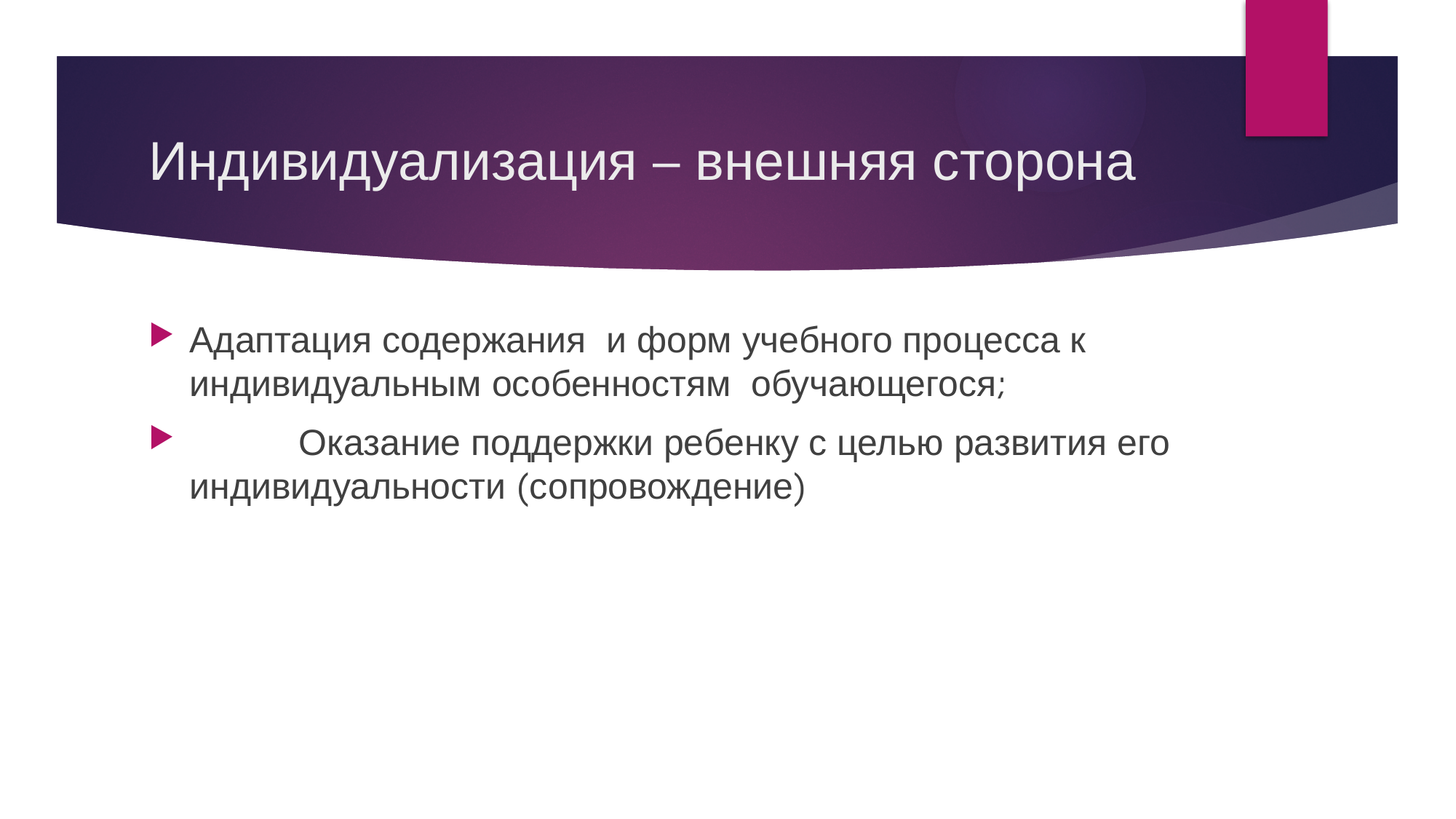

# Индивидуализация – внешняя сторона
Адаптация содержания  и форм учебного процесса к индивидуальным особенностям  обучающегося;
	Оказание поддержки ребенку с целью развития его индивидуальности (сопровождение)